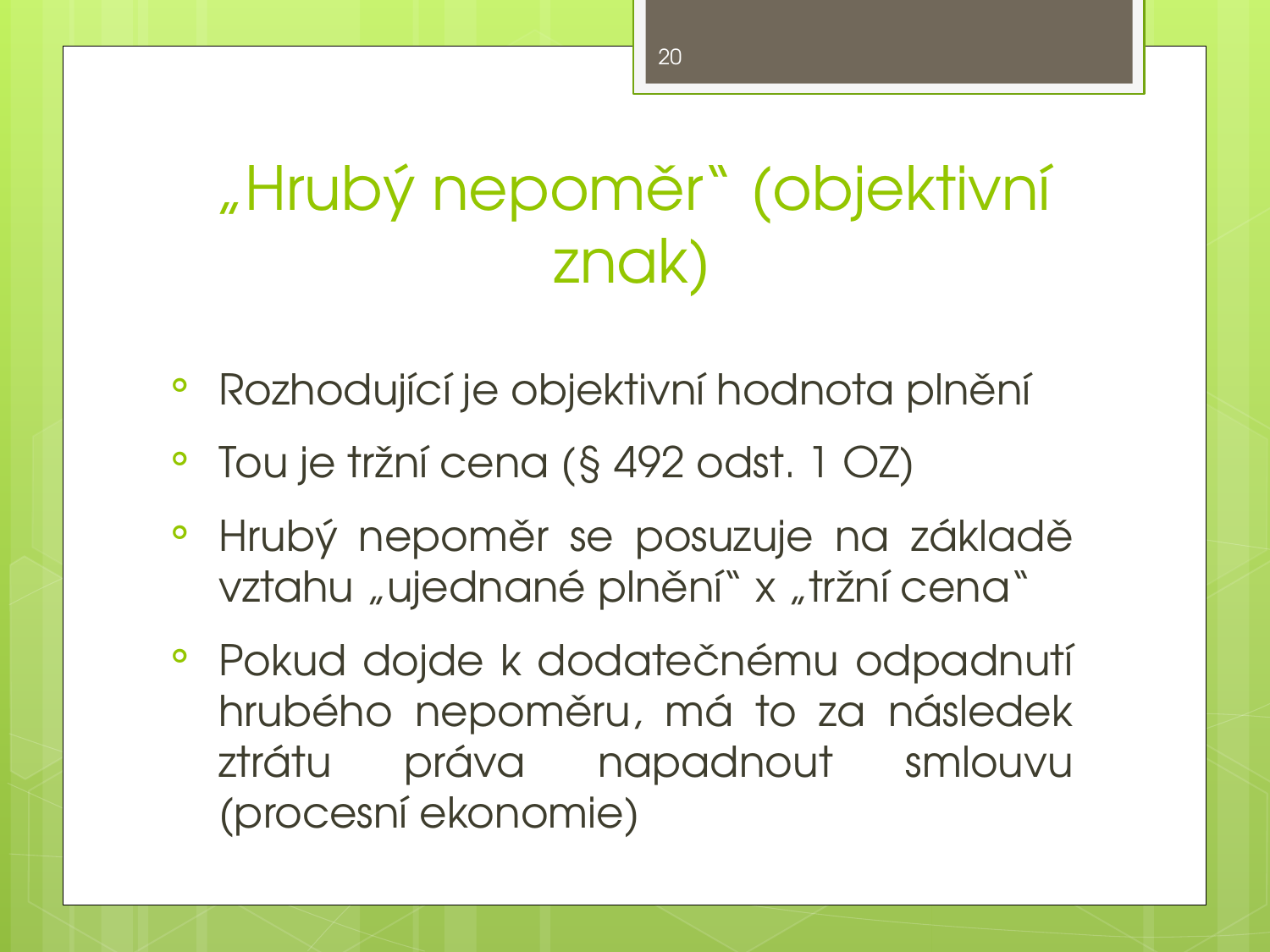

20
# „Hrubý nepoměr“ (objektivní znak)
Rozhodující je objektivní hodnota plnění
Tou je tržní cena (§ 492 odst. 1 OZ)
Hrubý nepoměr se posuzuje na základě vztahu „ujednané plnění“ x „tržní cena“
Pokud dojde k dodatečnému odpadnutí hrubého nepoměru, má to za následek ztrátu práva napadnout smlouvu (procesní ekonomie)